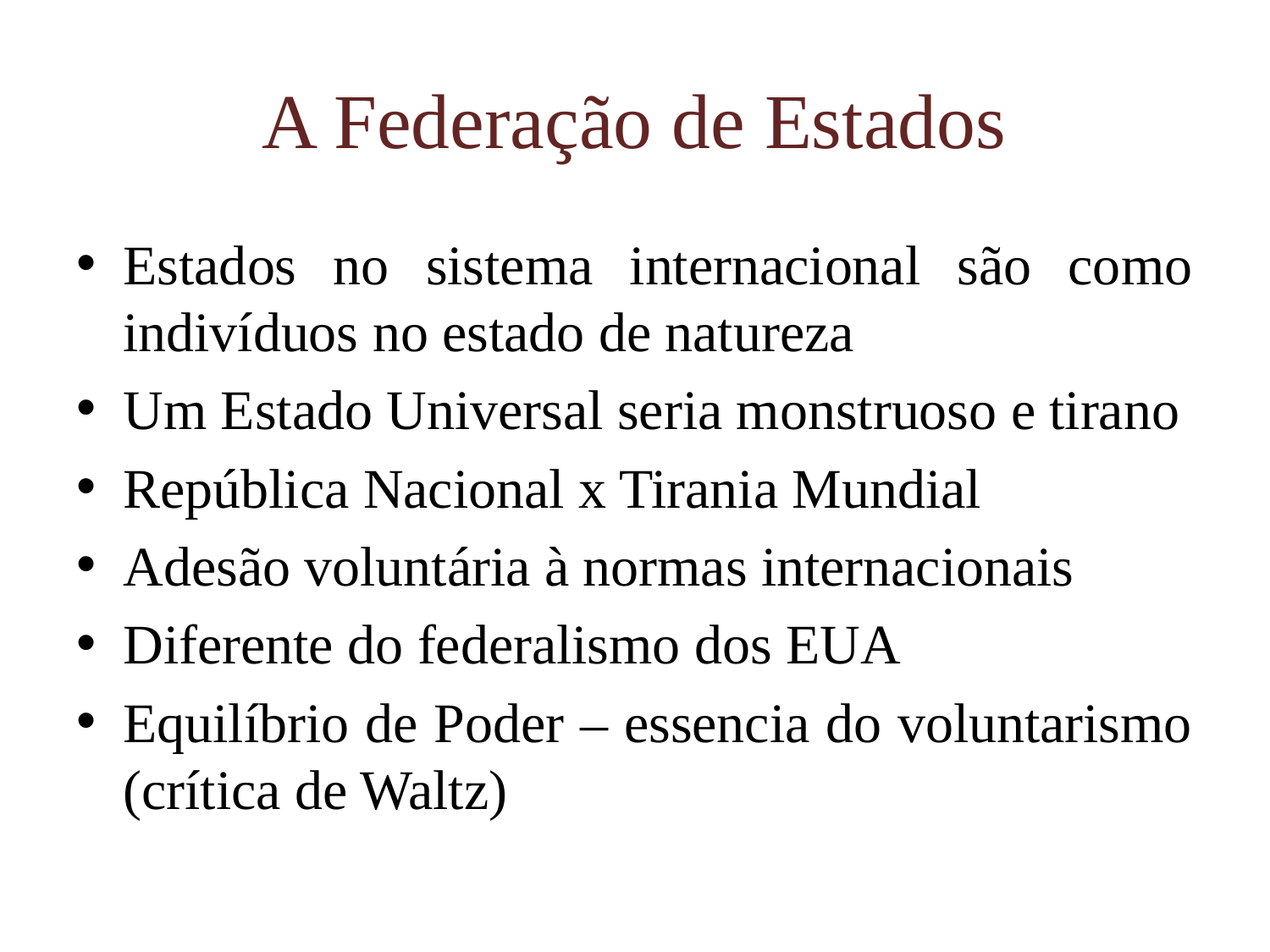

# A Federação de Estados
Estados no sistema internacional são como indivíduos no estado de natureza
Um Estado Universal seria monstruoso e tirano
República Nacional x Tirania Mundial
Adesão voluntária à normas internacionais
Diferente do federalismo dos EUA
Equilíbrio de Poder – essencia do voluntarismo (crítica de Waltz)